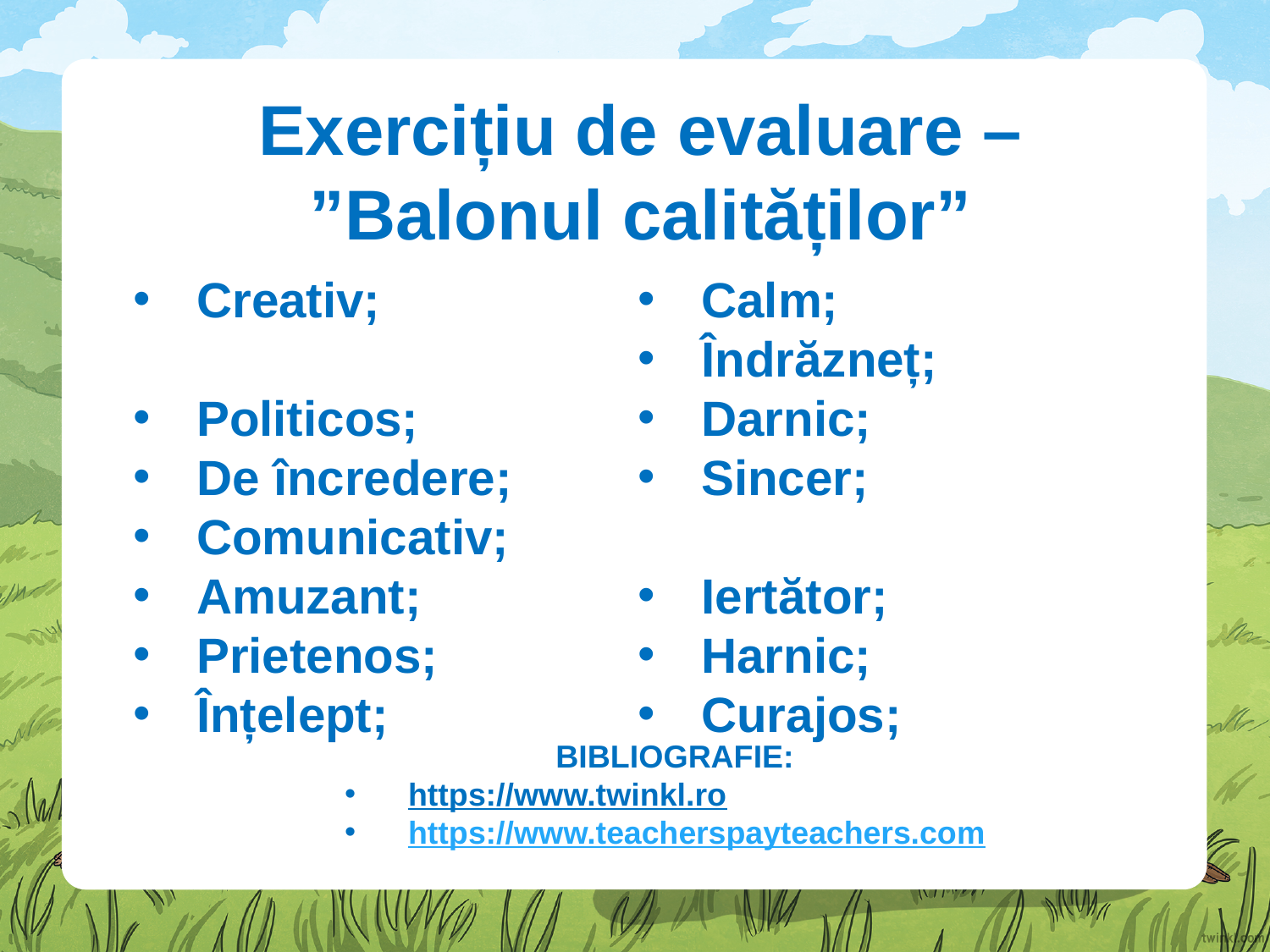

Exercițiu de evaluare – ”Balonul calităților”
Creativ;
Politicos;
De încredere;
Comunicativ;
Amuzant;
Prietenos;
Înțelept;

Calm;
Îndrăzneț;
Darnic;
Sincer;
Iertător;
Harnic;
Curajos;

BIBLIOGRAFIE:
https://www.twinkl.ro
https://www.teacherspayteachers.com